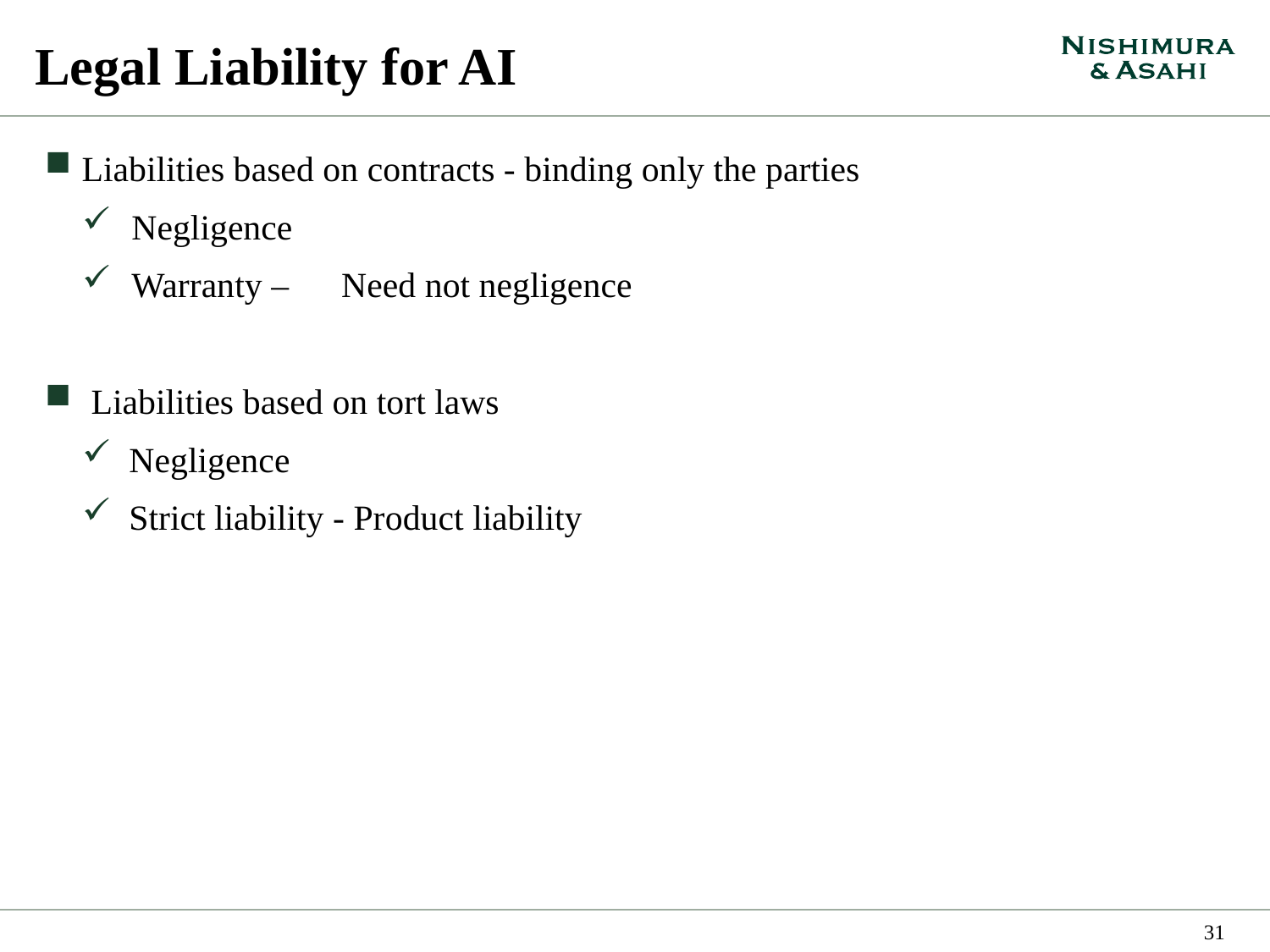

# Legal Liability for AI
Liabilities based on contracts - binding only the parties
Negligence
Warranty –　Need not negligence

 Liabilities based on tort laws
  Negligence
  Strict liability - Product liability